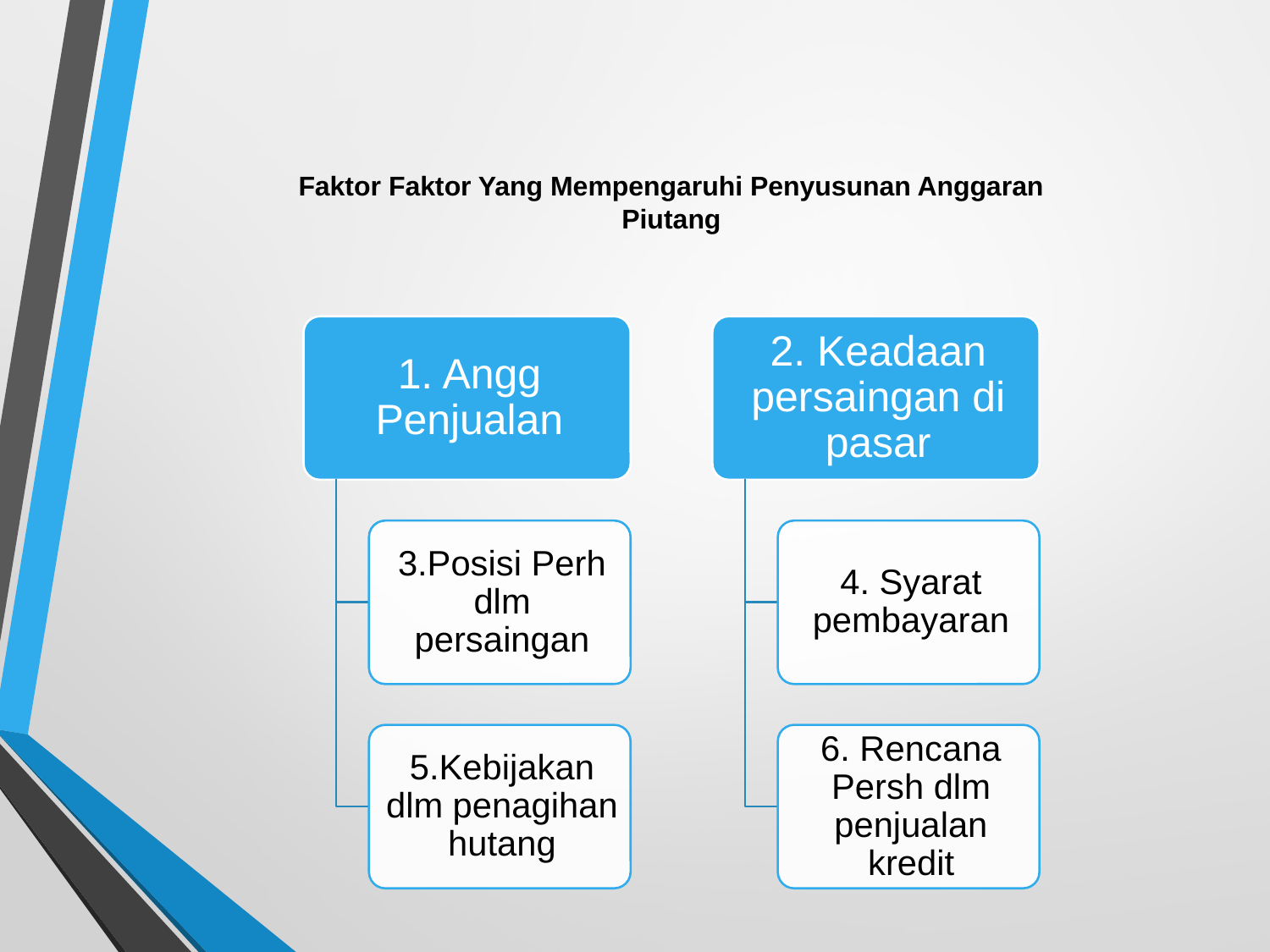

# Faktor Faktor Yang Mempengaruhi Penyusunan Anggaran Piutang
1. Angg Penjualan
3.Posisi Perh dlm persaingan
5.Kebijakan dlm penagihan hutang
2. Keadaan persaingan di pasar
4. Syarat pembayaran
6. Rencana Persh dlm penjualan kredit